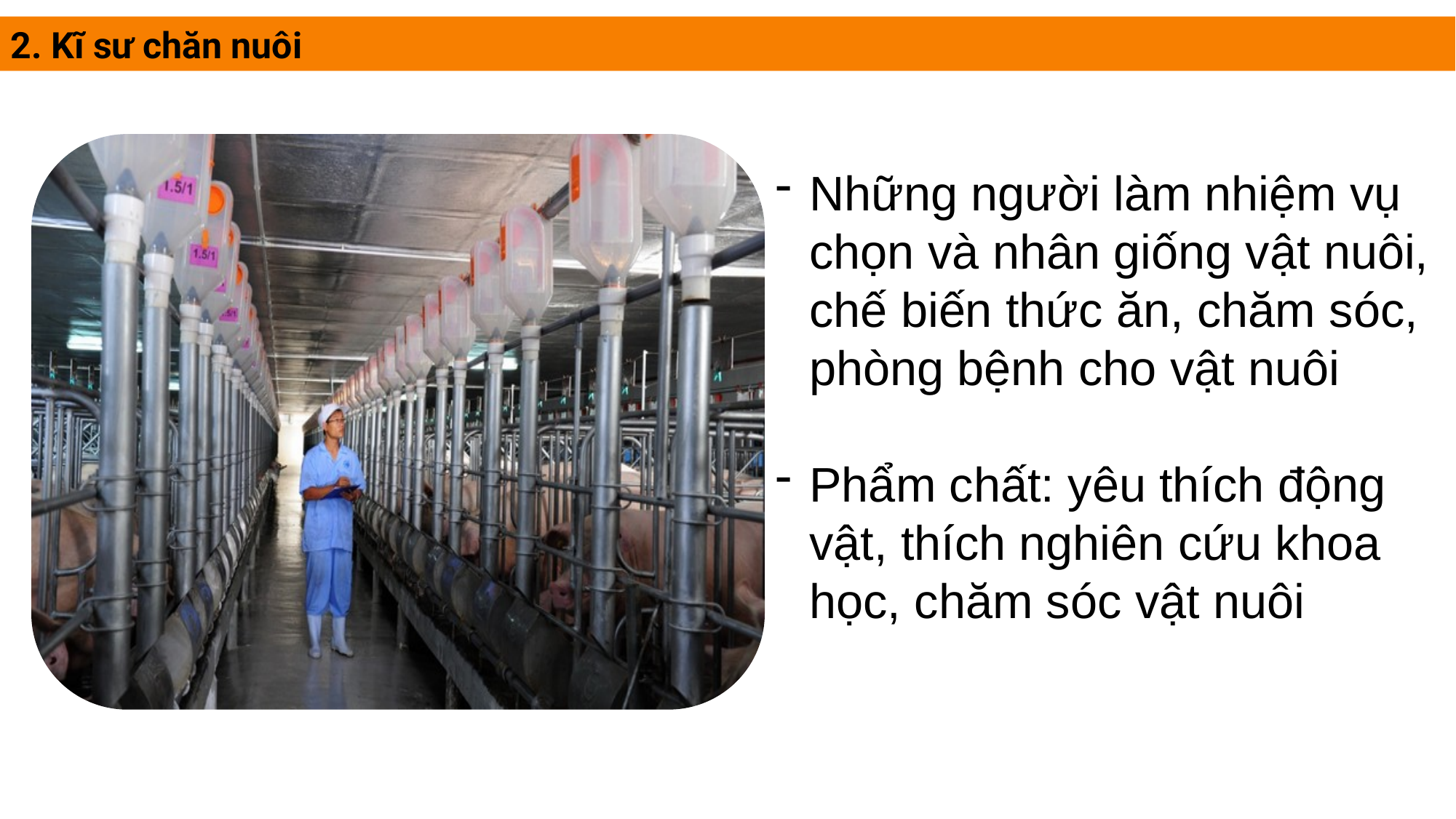

2. Kĩ sư chăn nuôi

Những người làm nhiệm vụ chọn và nhân giống vật nuôi, chế biến thức ăn, chăm sóc, phòng bệnh cho vật nuôi

Phẩm chất: yêu thích động vật, thích nghiên cứu khoa học, chăm sóc vật nuôi